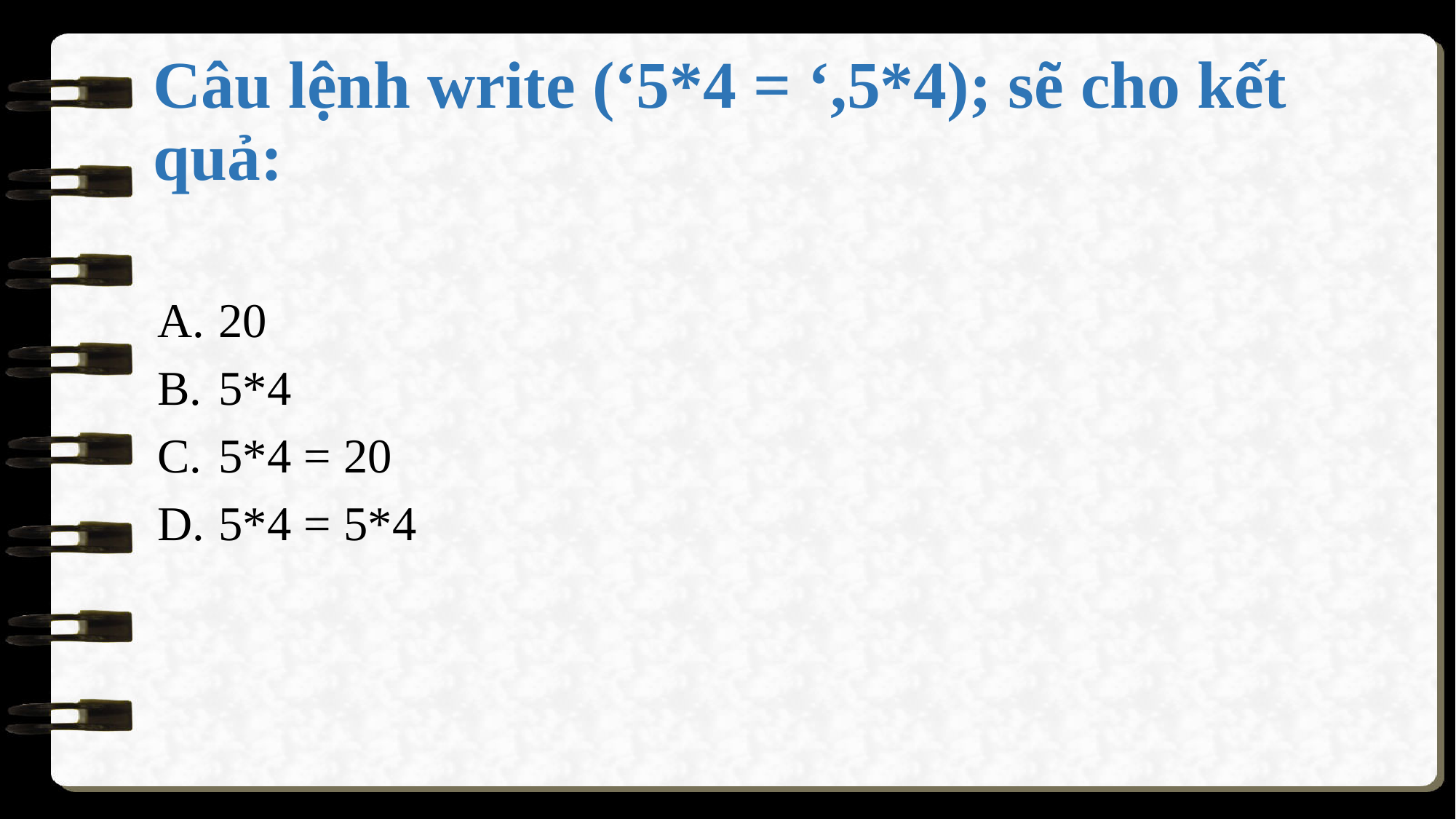

# Câu lệnh write (‘5*4 = ‘,5*4); sẽ cho kết quả:

20
5*4
5*4 = 20
5*4 = 5*4